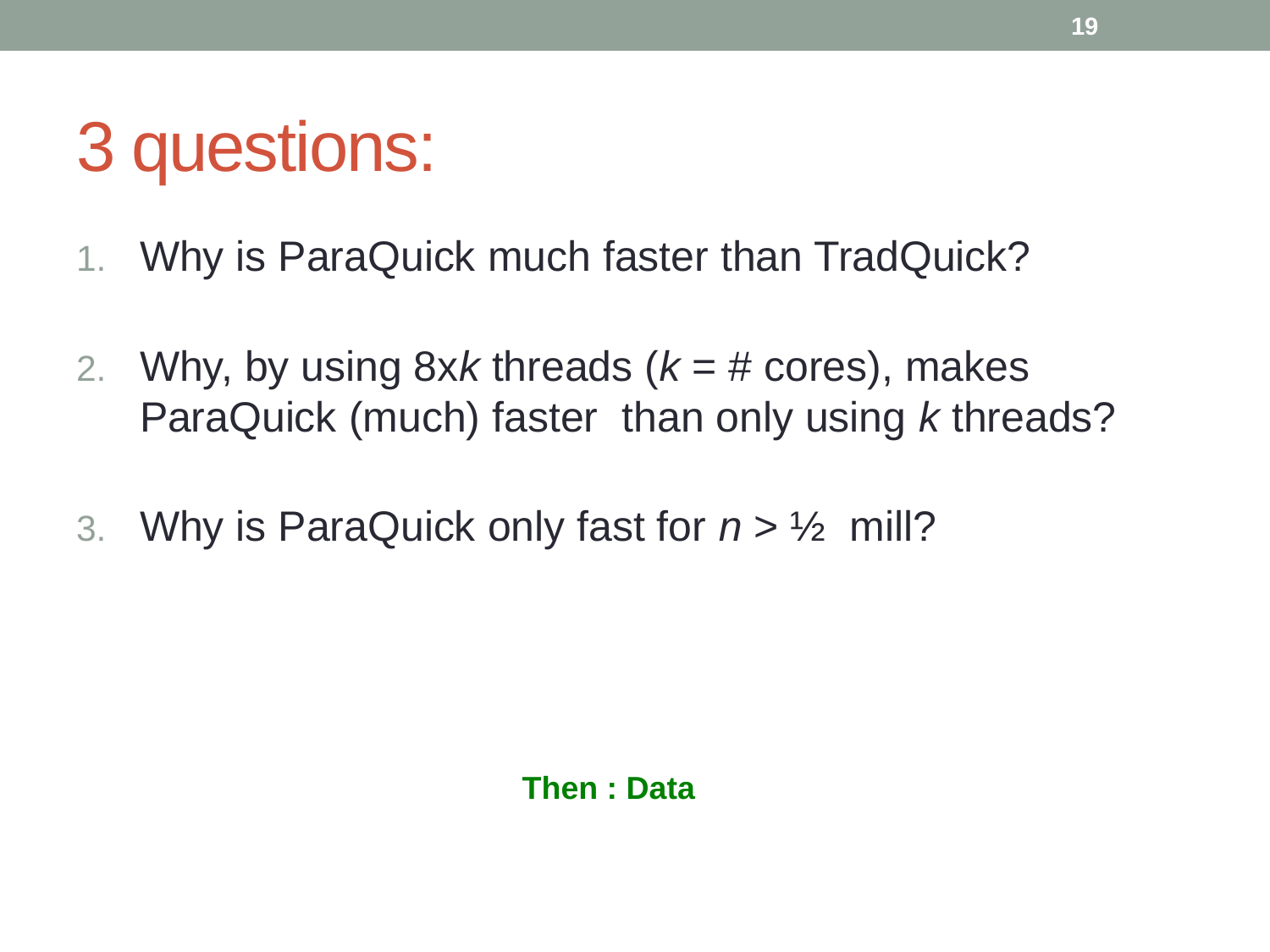

19
# 3 questions:
Why is ParaQuick much faster than TradQuick?
Why, by using 8xk threads (k = # cores), makes  ParaQuick (much) faster  than only using k threads?
Why is ParaQuick only fast for n > ½  mill?
Then : Data